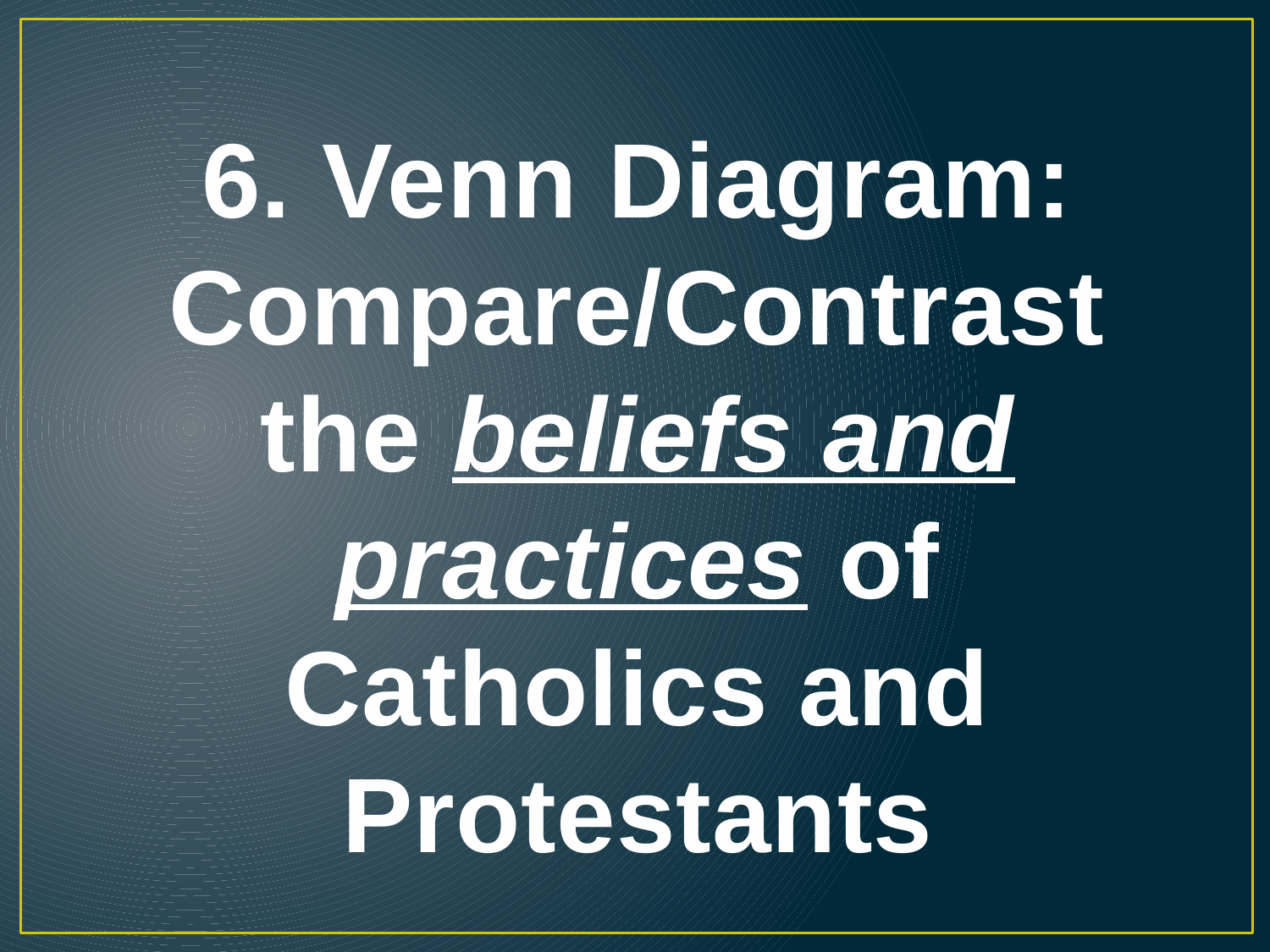

6. Venn Diagram:
Compare/Contrast the beliefs and practices of Catholics and Protestants